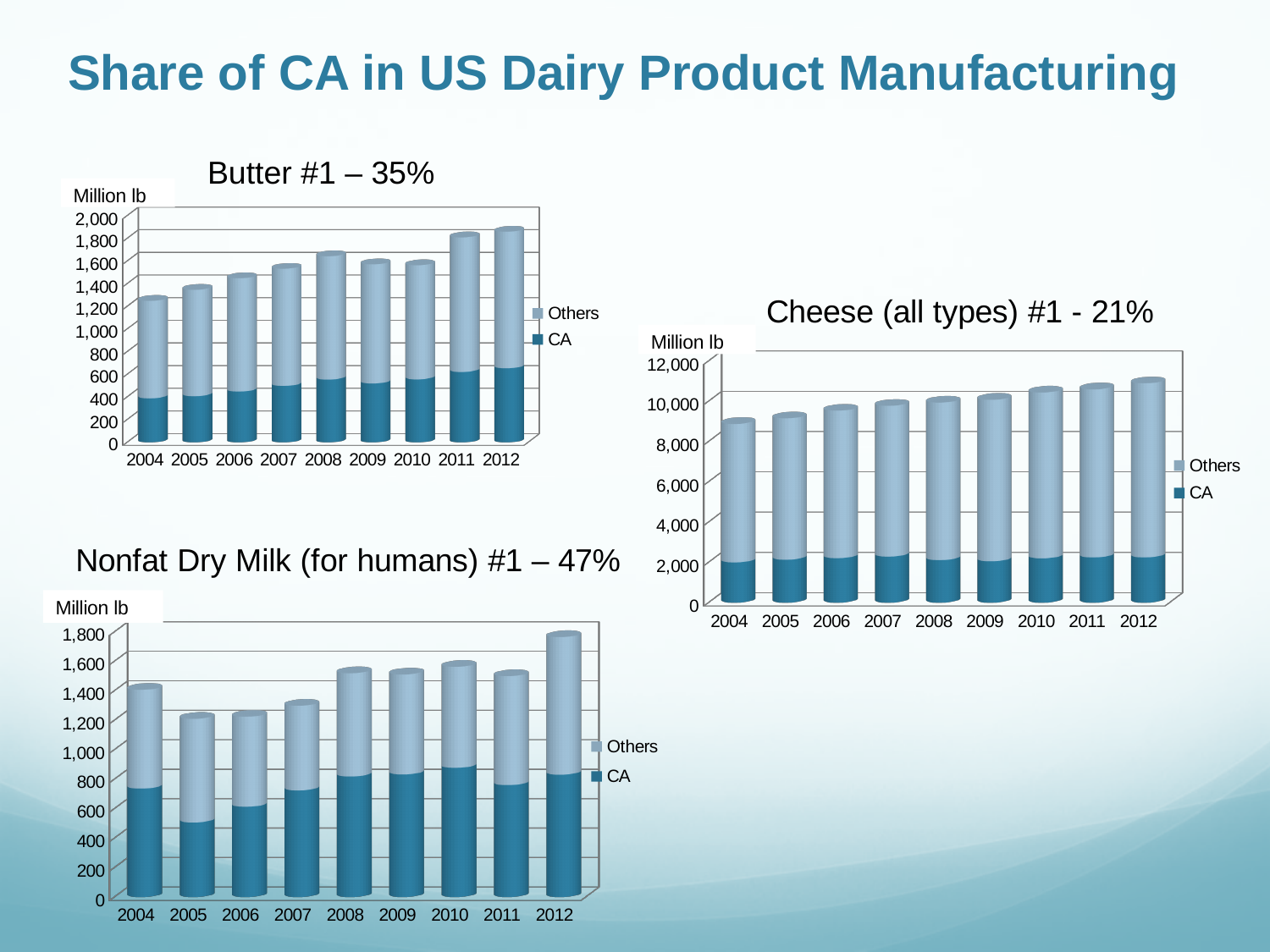

# Share of CA in US Dairy Product Manufacturing

[unsupported chart]

Butter #1 – 35%

[unsupported chart]

[unsupported chart]